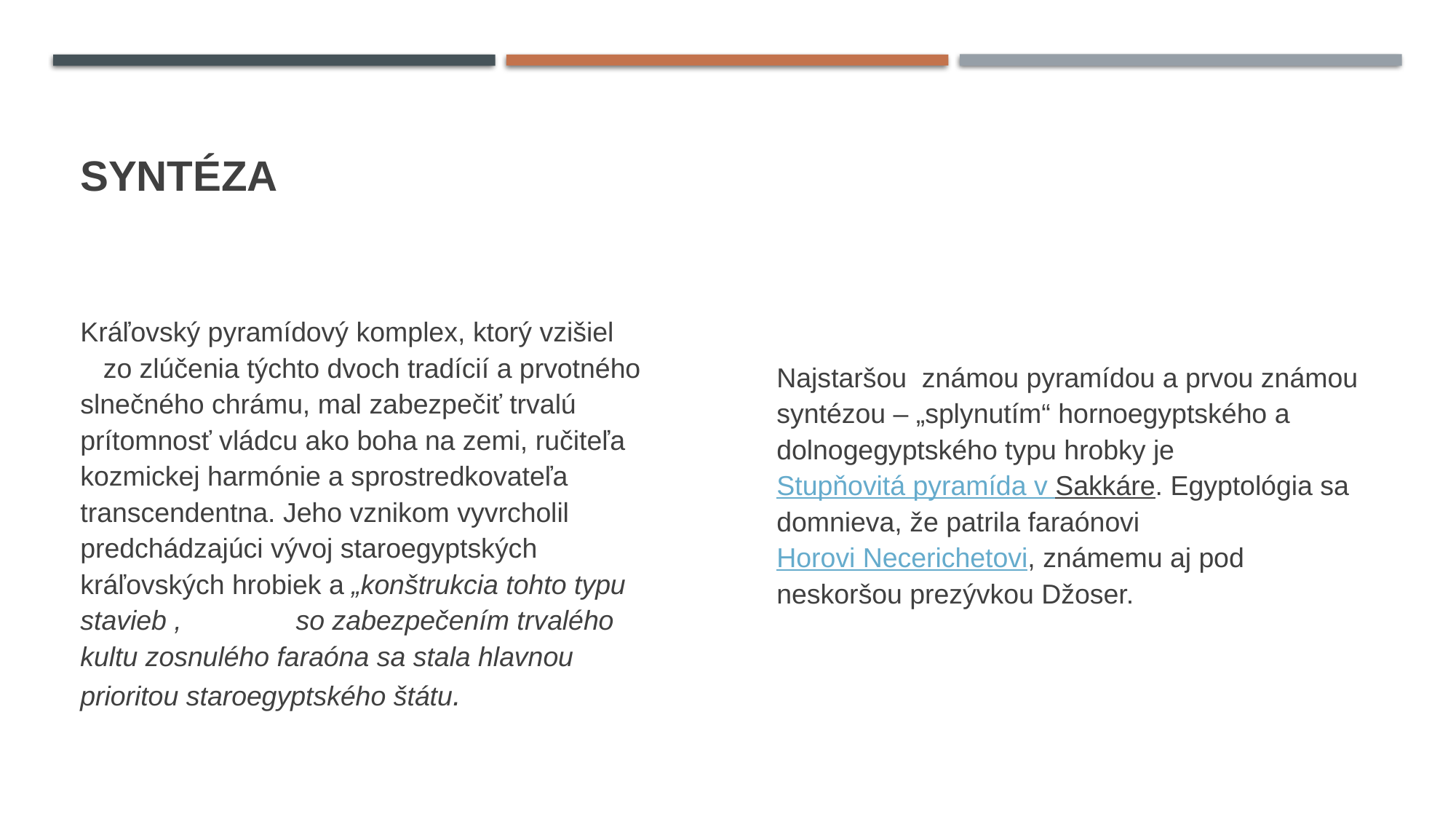

# syntéza
Najstaršou  známou pyramídou a prvou známou  syntézou – „splynutím“ hornoegyptského a dolnogegyptského typu hrobky je Stupňovitá pyramída v Sakkáre. Egyptológia sa domnieva, že patrila faraónovi Horovi Necerichetovi, známemu aj pod neskoršou prezývkou Džoser.
Kráľovský pyramídový komplex, ktorý vzišiel            zo zlúčenia týchto dvoch tradícií a prvotného slnečného chrámu, mal zabezpečiť trvalú prítomnosť vládcu ako boha na zemi, ručiteľa kozmickej harmónie a sprostredkovateľa transcendentna. Jeho vznikom vyvrcholil predchádzajúci vývoj staroegyptských kráľovských hrobiek a „konštrukcia tohto typu stavieb ,               so zabezpečením trvalého kultu zosnulého faraóna sa stala hlavnou prioritou staroegyptského štátu.